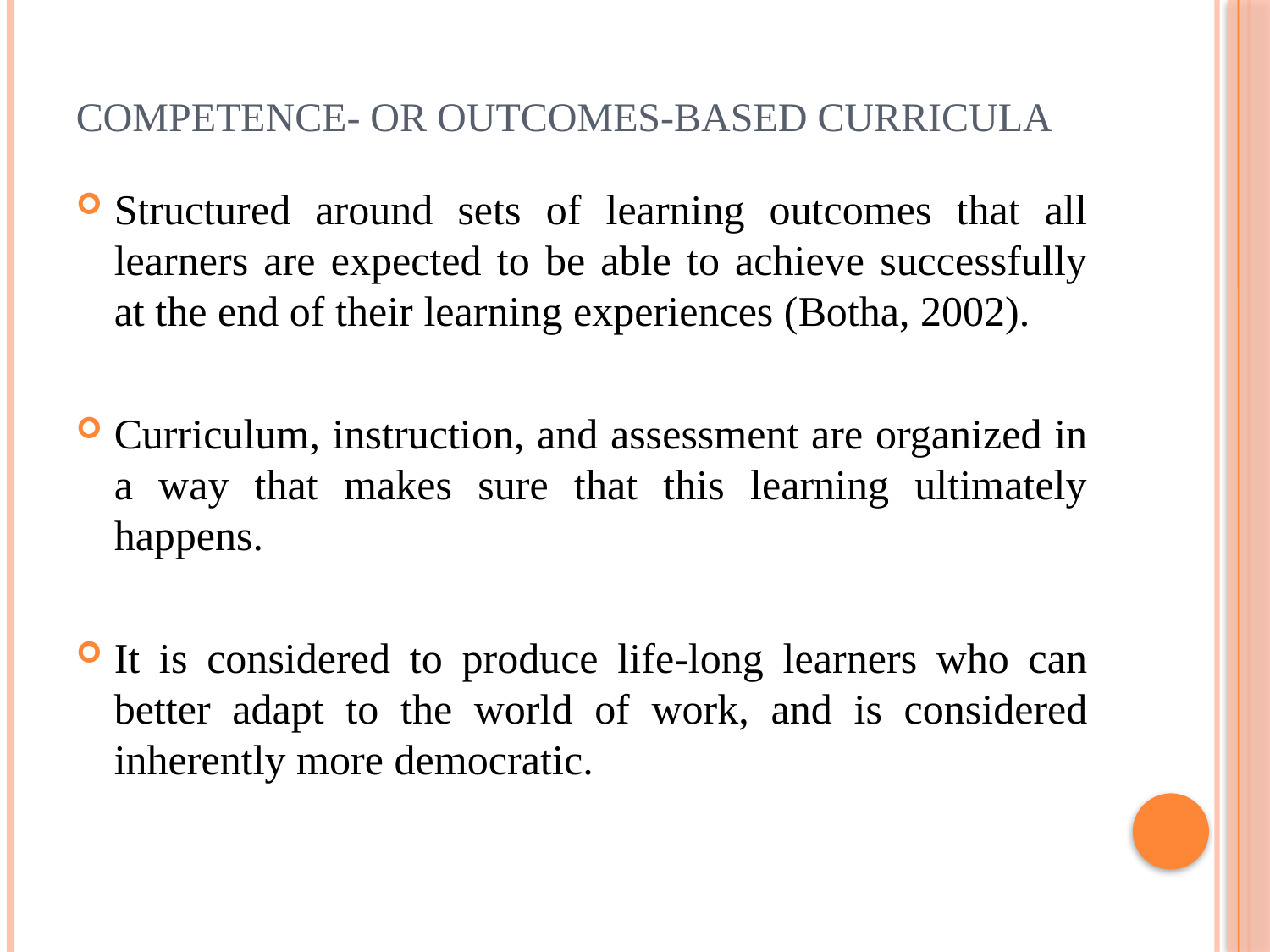

# Competence- or outcomes-based curricula
Structured around sets of learning outcomes that all learners are expected to be able to achieve successfully at the end of their learning experiences (Botha, 2002).

Curriculum, instruction, and assessment are organized in a way that makes sure that this learning ultimately happens.

It is considered to produce life-long learners who can better adapt to the world of work, and is considered inherently more democratic.